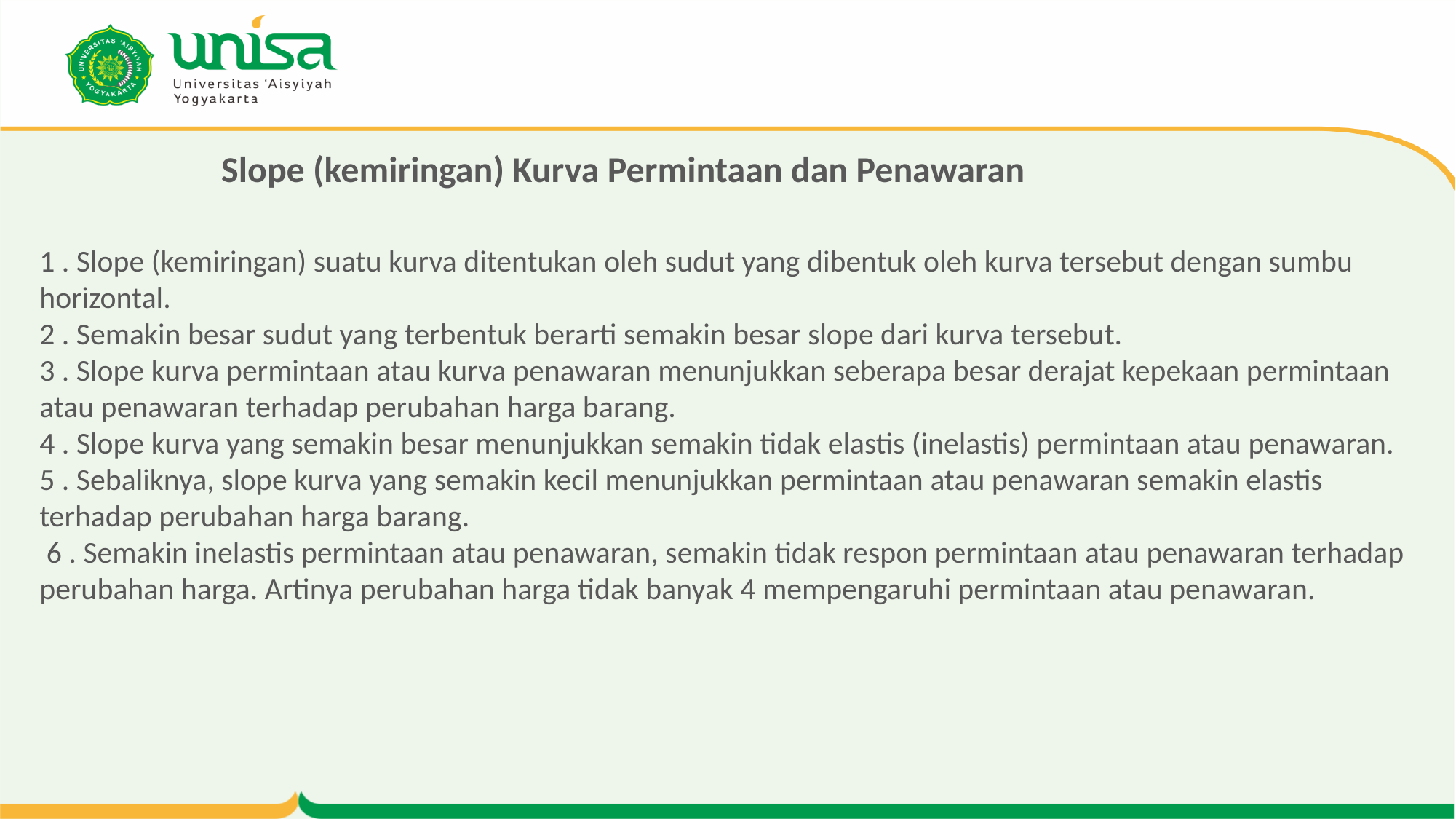

# Slope (kemiringan) Kurva Permintaan dan Penawaran 1 . Slope (kemiringan) suatu kurva ditentukan oleh sudut yang dibentuk oleh kurva tersebut dengan sumbu horizontal. 2 . Semakin besar sudut yang terbentuk berarti semakin besar slope dari kurva tersebut. 3 . Slope kurva permintaan atau kurva penawaran menunjukkan seberapa besar derajat kepekaan permintaan atau penawaran terhadap perubahan harga barang. 4 . Slope kurva yang semakin besar menunjukkan semakin tidak elastis (inelastis) permintaan atau penawaran. 5 . Sebaliknya, slope kurva yang semakin kecil menunjukkan permintaan atau penawaran semakin elastis terhadap perubahan harga barang. 6 . Semakin inelastis permintaan atau penawaran, semakin tidak respon permintaan atau penawaran terhadap perubahan harga. Artinya perubahan harga tidak banyak 4 mempengaruhi permintaan atau penawaran.